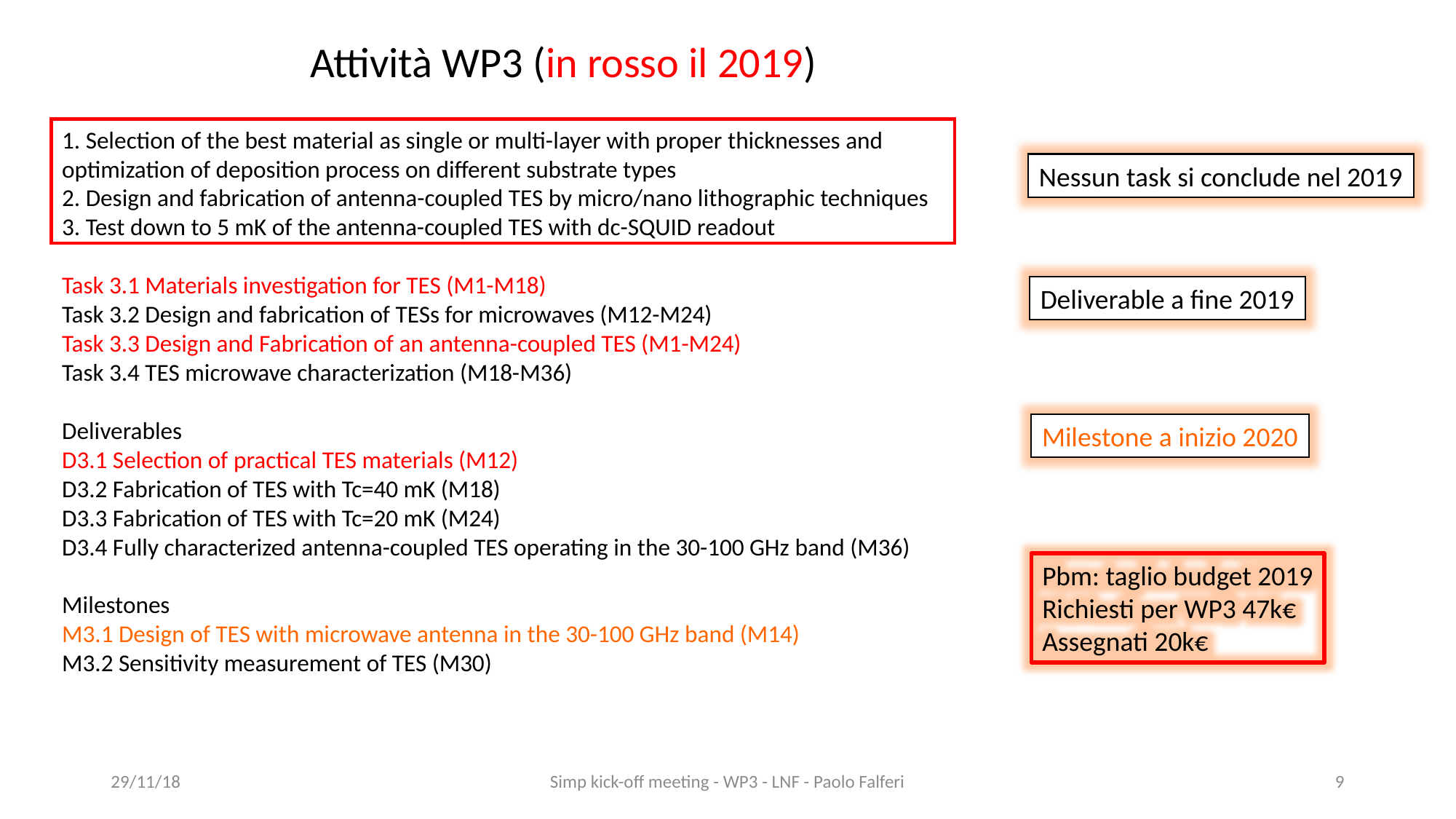

Attività WP3 (in rosso il 2019)
1. Selection of the best material as single or multi-layer with proper thicknesses and optimization of deposition process on different substrate types
2. Design and fabrication of antenna-coupled TES by micro/nano lithographic techniques
3. Test down to 5 mK of the antenna-coupled TES with dc-SQUID readout

Task 3.1 Materials investigation for TES (M1-M18)
Task 3.2 Design and fabrication of TESs for microwaves (M12-M24)
Task 3.3 Design and Fabrication of an antenna-coupled TES (M1-M24)
Task 3.4 TES microwave characterization (M18-M36)

Deliverables
D3.1 Selection of practical TES materials (M12)
D3.2 Fabrication of TES with Tc=40 mK (M18)
D3.3 Fabrication of TES with Tc=20 mK (M24)
D3.4 Fully characterized antenna-coupled TES operating in the 30-100 GHz band (M36)

Milestones
M3.1 Design of TES with microwave antenna in the 30-100 GHz band (M14)
M3.2 Sensitivity measurement of TES (M30)

Nessun task si conclude nel 2019
Deliverable a fine 2019
Milestone a inizio 2020
Pbm: taglio budget 2019
Richiesti per WP3 47k€
Assegnati 20k€
29/11/18
Simp kick-off meeting - WP3 - LNF - Paolo Falferi
9